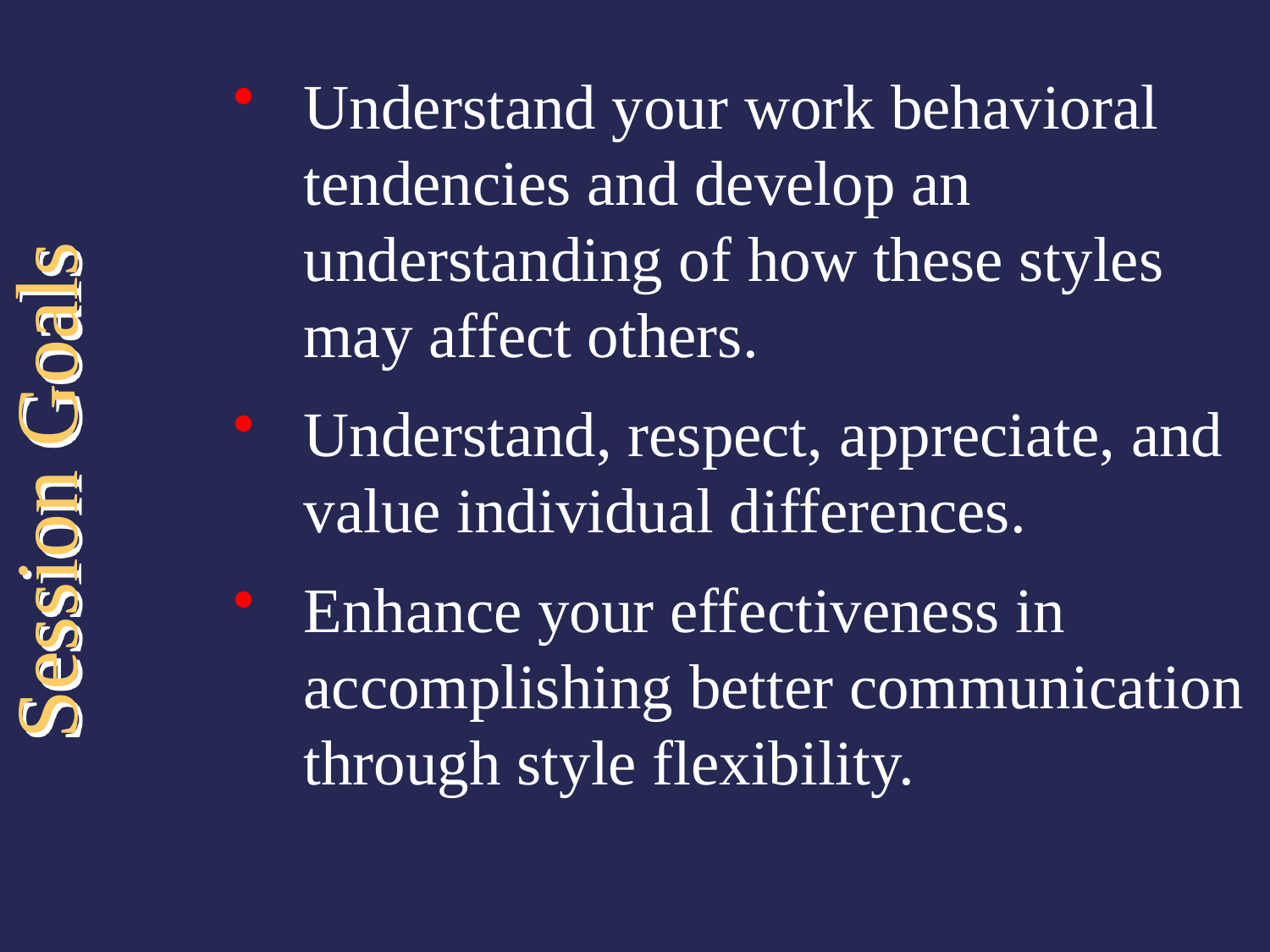

Understand your work behavioral tendencies and develop an understanding of how these styles may affect others.
Understand, respect, appreciate, and value individual differences.
Enhance your effectiveness in accomplishing better communication through style flexibility.

Session Goals